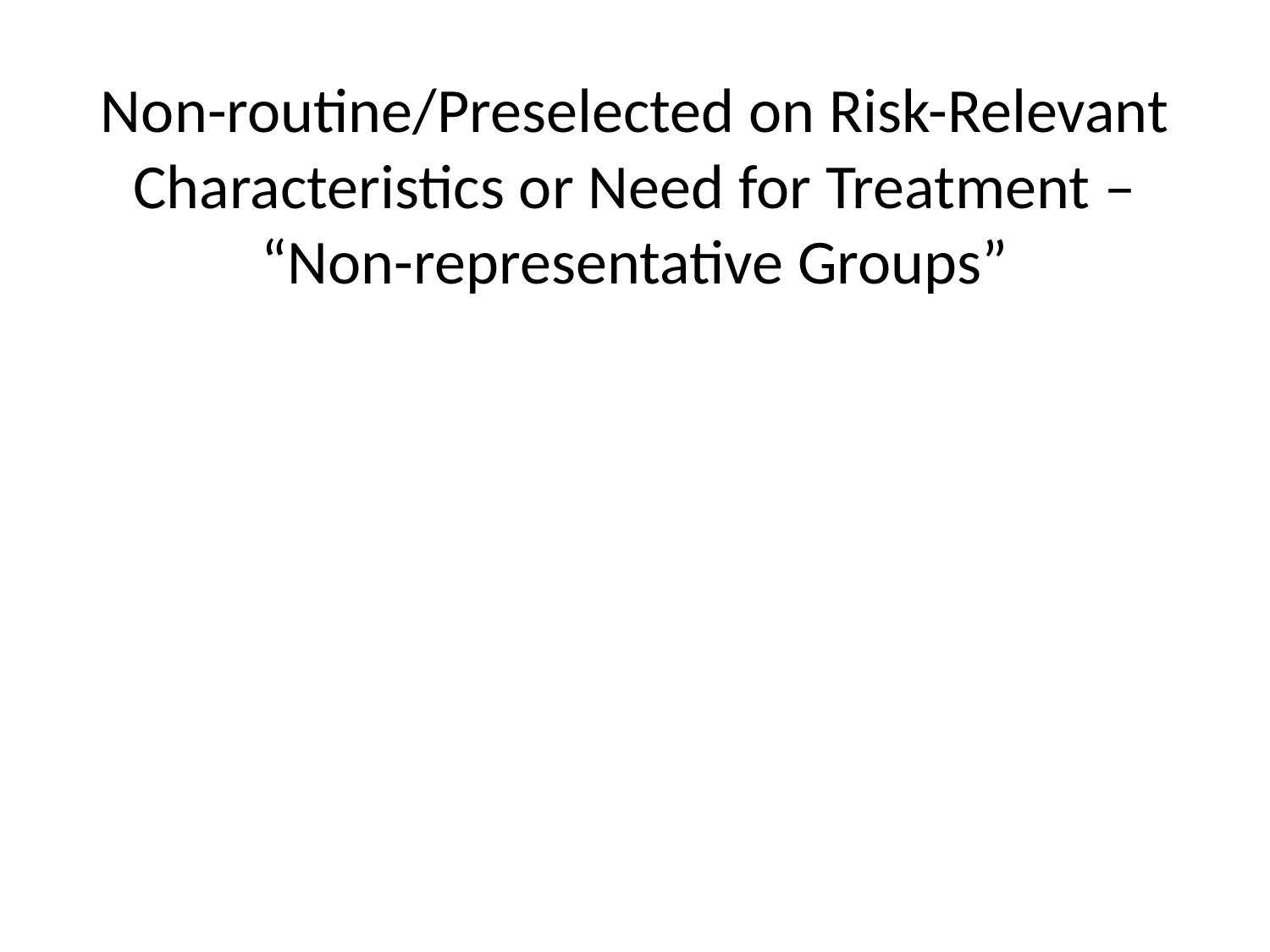

# Non-routine/Preselected on Risk-Relevant Characteristics or Need for Treatment – “Non-representative Groups”